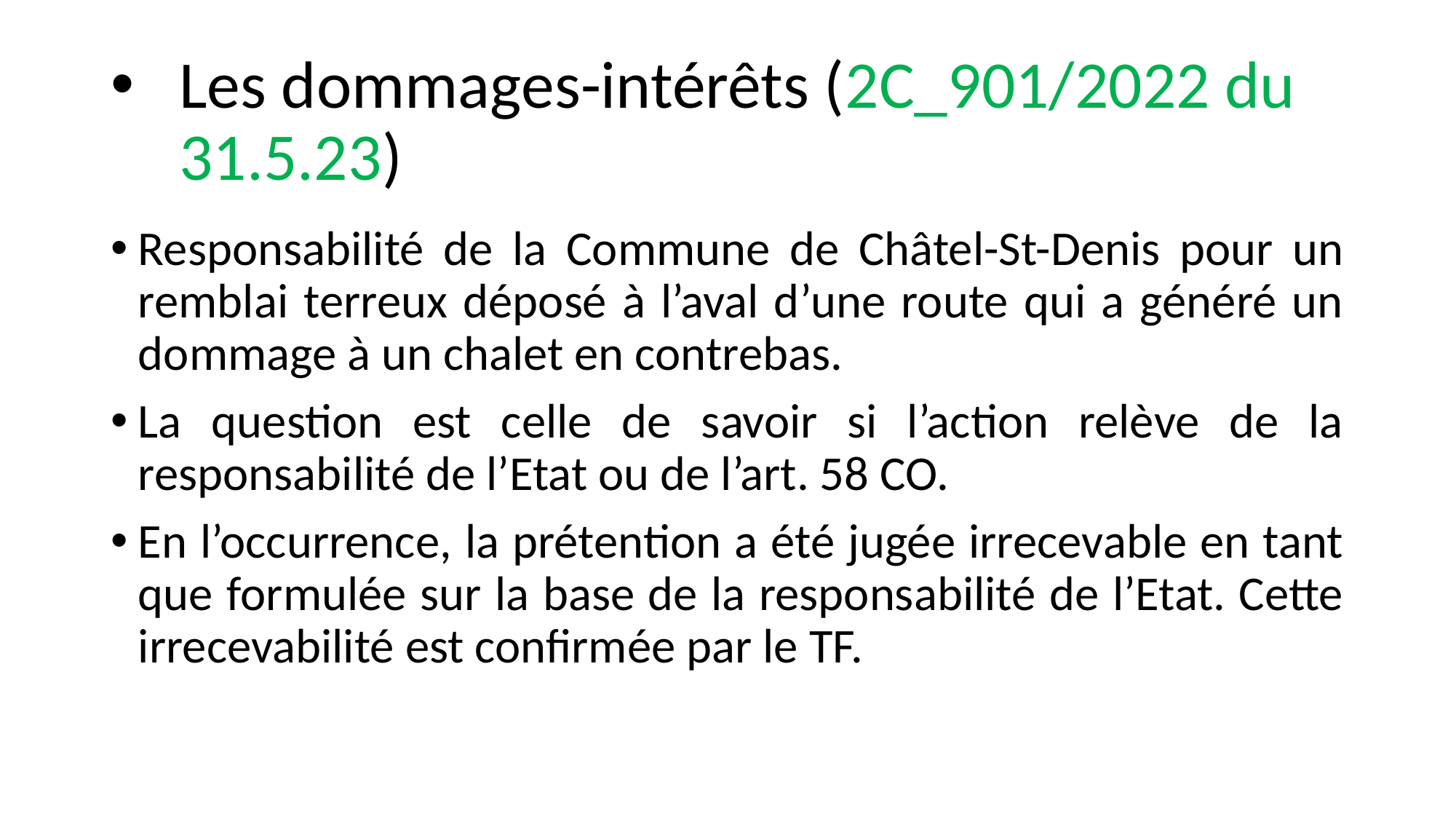

# Les dommages-intérêts (2C_901/2022 du 31.5.23)
Responsabilité de la Commune de Châtel-St-Denis pour un remblai terreux déposé à l’aval d’une route qui a généré un dommage à un chalet en contrebas.
La question est celle de savoir si l’action relève de la responsabilité de l’Etat ou de l’art. 58 CO.
En l’occurrence, la prétention a été jugée irrecevable en tant que formulée sur la base de la responsabilité de l’Etat. Cette irrecevabilité est confirmée par le TF.